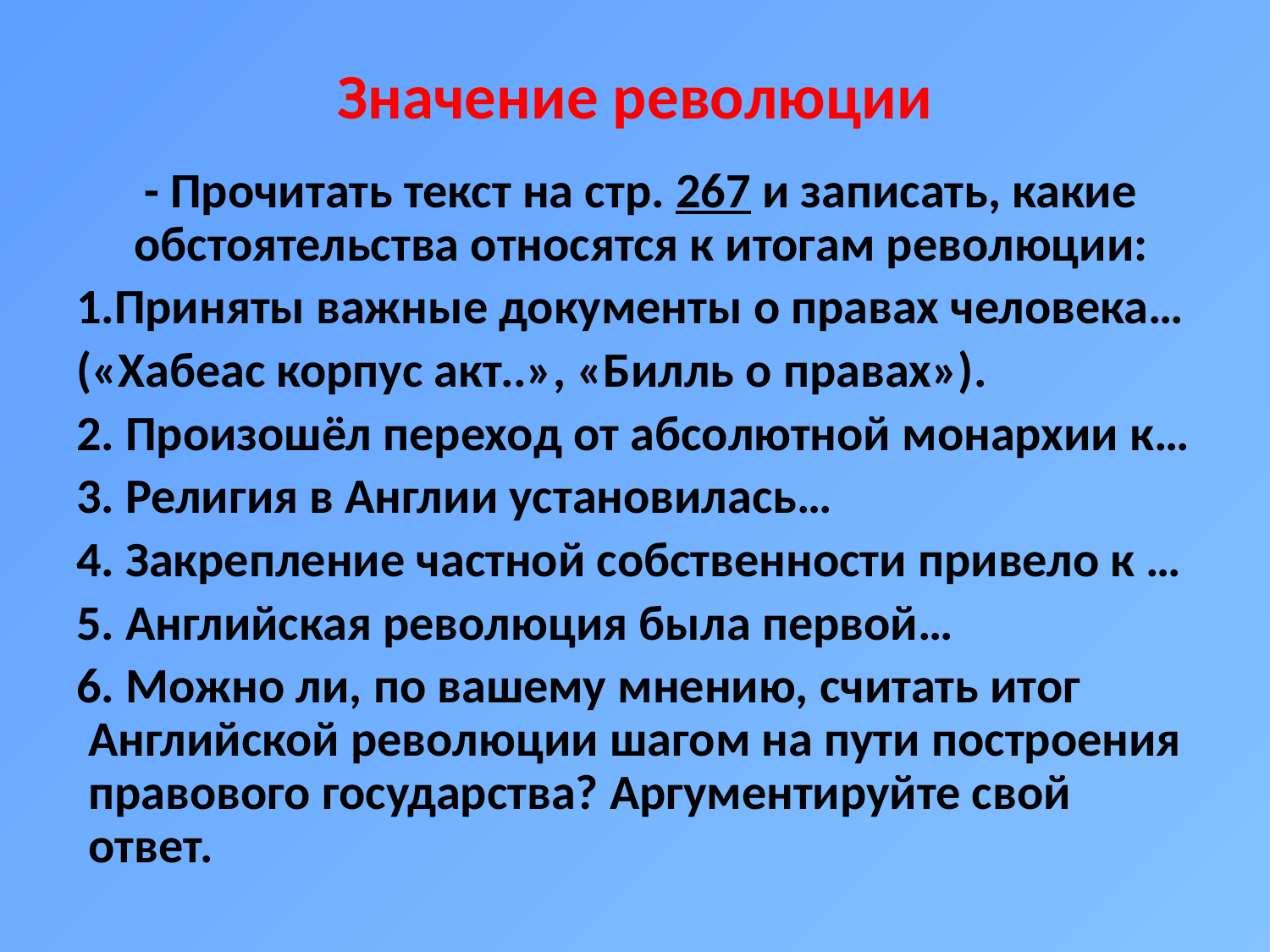

# Значение революции
 - Прочитать текст на стр. 267 и записать, какие обстоятельства относятся к итогам революции:
Приняты важные документы о правах человека…
(«Хабеас корпус акт..», «Билль о правах»).
2. Произошёл переход от абсолютной монархии к…
3. Религия в Англии установилась…
4. Закрепление частной собственности привело к …
5. Английская революция была первой…
6. Можно ли, по вашему мнению, считать итог Английской революции шагом на пути построения правового государства? Аргументируйте свой ответ.